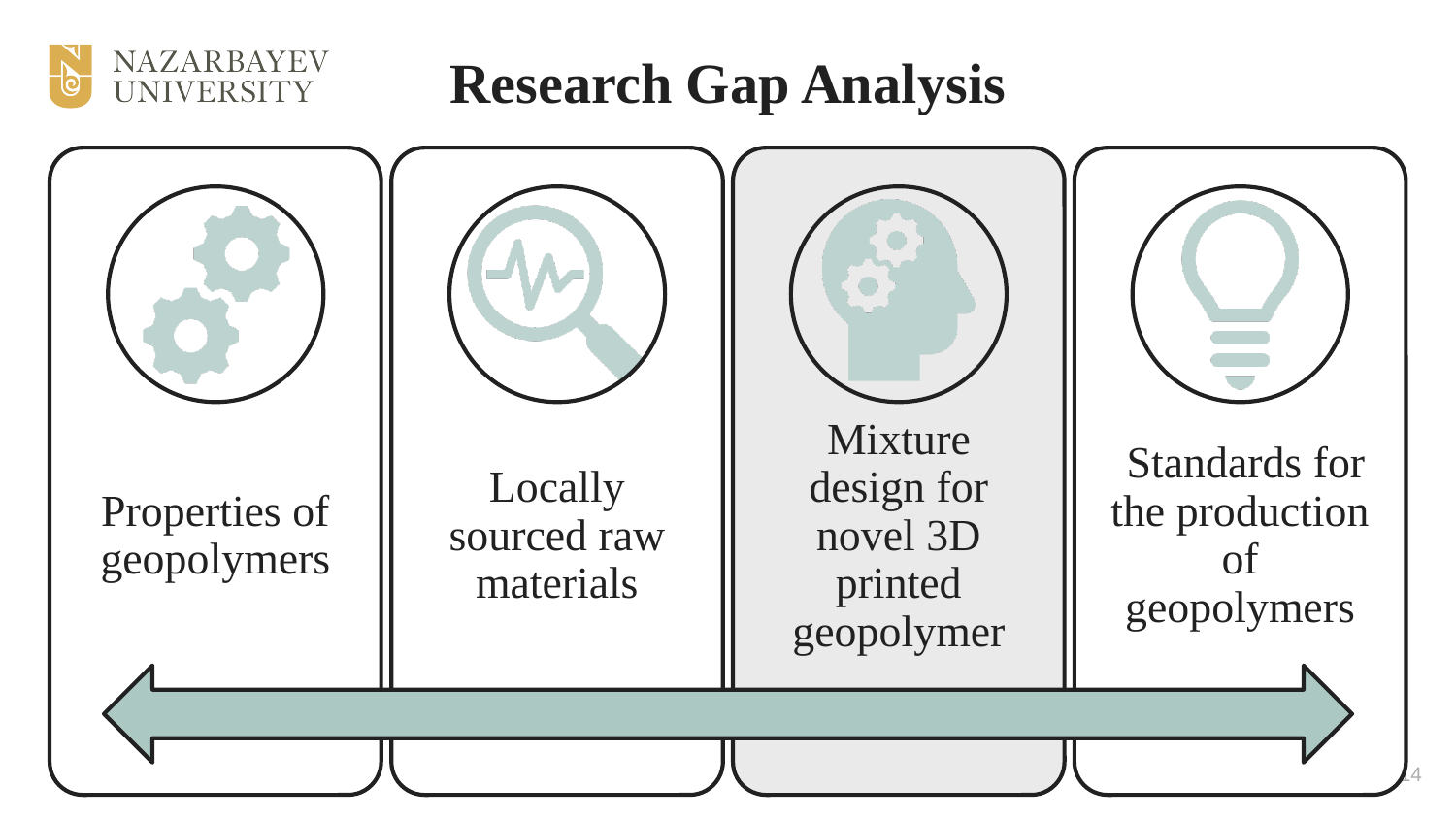

# Research Gap Analysis
Properties of geopolymers
Locally sourced raw materials
Mixture design for novel 3D printed geopolymer
 Standards for the production of geopolymers
14